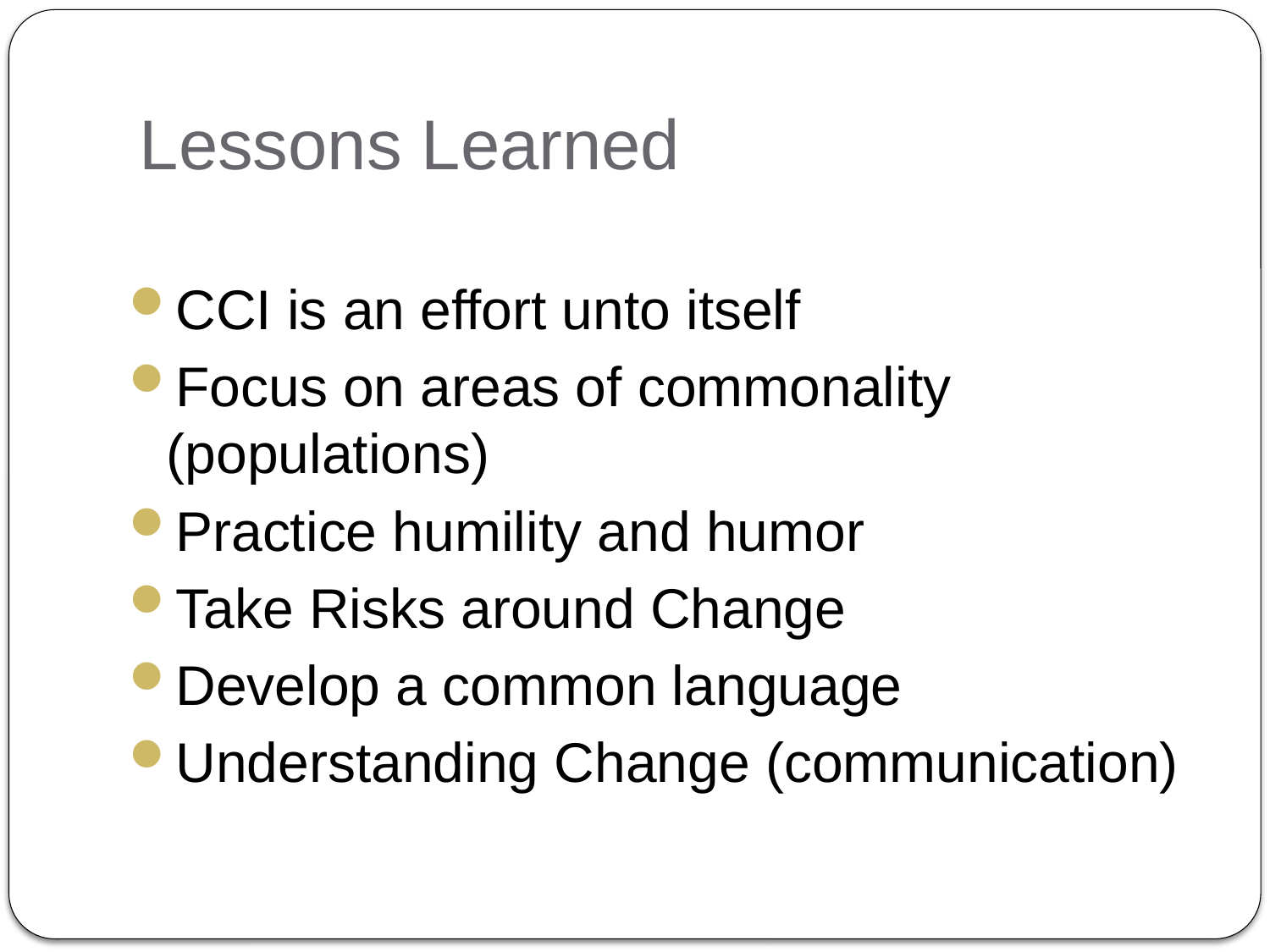

# Lessons Learned

CCI is an effort unto itself
Focus on areas of commonality (populations)
Practice humility and humor
Take Risks around Change
Develop a common language
Understanding Change (communication)